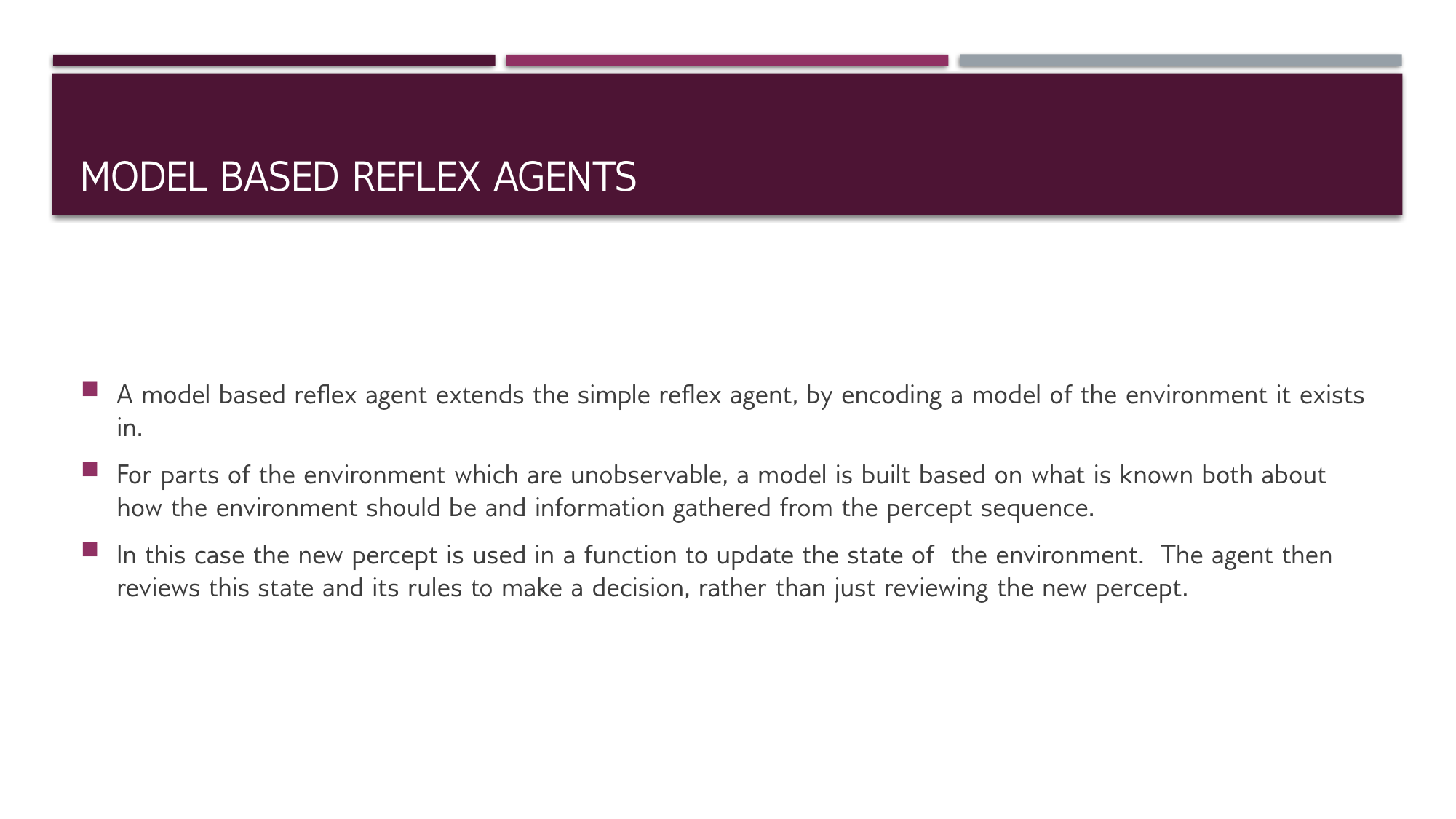

# Model Based Reflex Agents
A model based reflex agent extends the simple reflex agent, by encoding a model of the environment it exists in.
For parts of the environment which are unobservable, a model is built based on what is known both about how the environment should be and information gathered from the percept sequence.
In this case the new percept is used in a function to update the state of  the environment.  The agent then reviews this state and its rules to make a decision, rather than just reviewing the new percept.